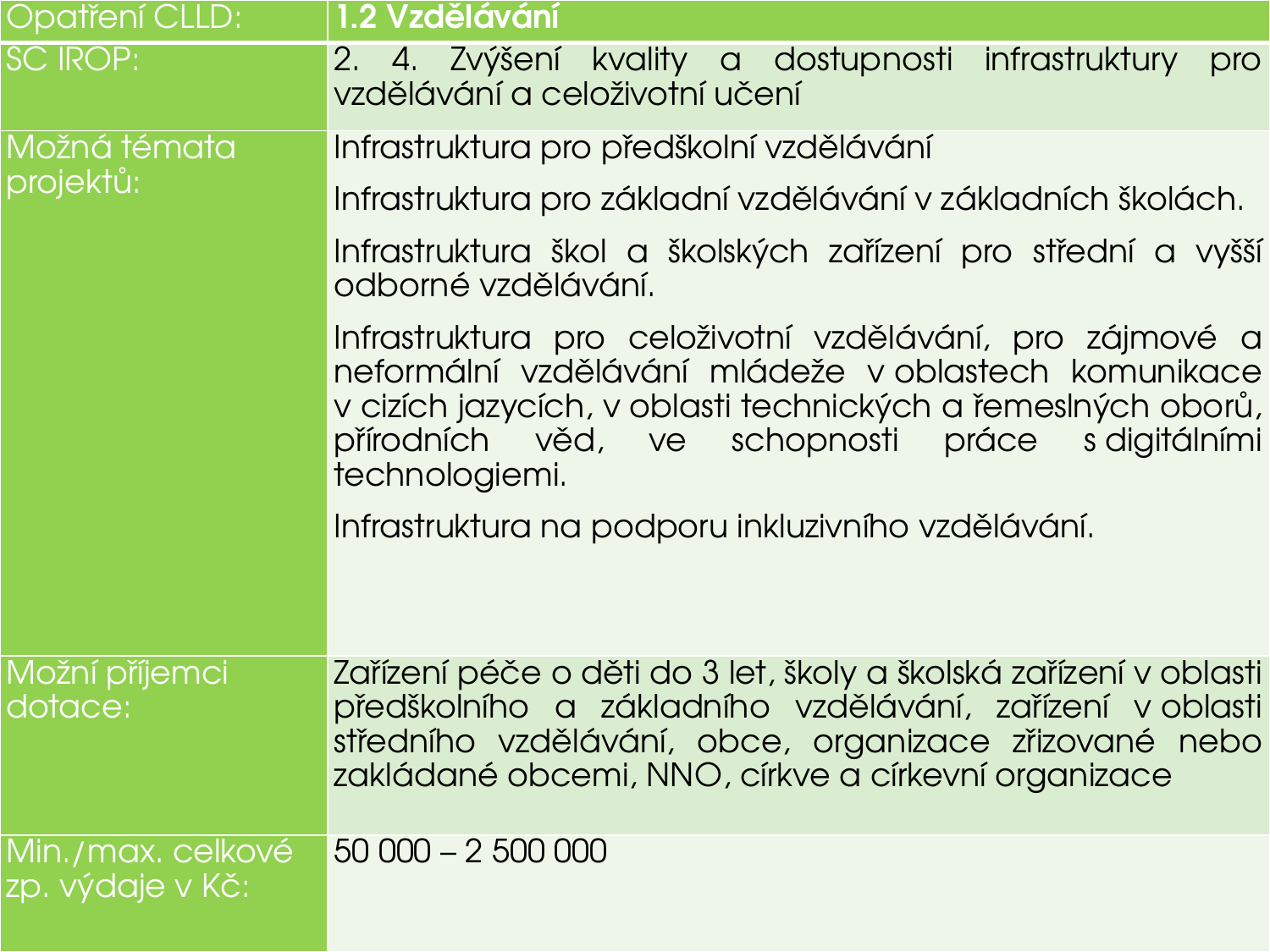

| Opatření CLLD: | 1.2 Vzdělávání |
| --- | --- |
| SC IROP: | 2. 4. Zvýšení kvality a dostupnosti infrastruktury pro vzdělávání a celoživotní učení |
| Možná témata projektů: | Infrastruktura pro předškolní vzdělávání Infrastruktura pro základní vzdělávání v základních školách. Infrastruktura škol a školských zařízení pro střední a vyšší odborné vzdělávání. Infrastruktura pro celoživotní vzdělávání, pro zájmové a neformální vzdělávání mládeže v oblastech komunikace v cizích jazycích, v oblasti technických a řemeslných oborů, přírodních věd, ve schopnosti práce s digitálními technologiemi. Infrastruktura na podporu inkluzivního vzdělávání. |
| Možní příjemci dotace: | Zařízení péče o děti do 3 let, školy a školská zařízení v oblasti předškolního a základního vzdělávání, zařízení v oblasti středního vzdělávání, obce, organizace zřizované nebo zakládané obcemi, NNO, církve a církevní organizace |
| Min./max. celkové zp. výdaje v Kč: | 50 000 – 2 500 000 |